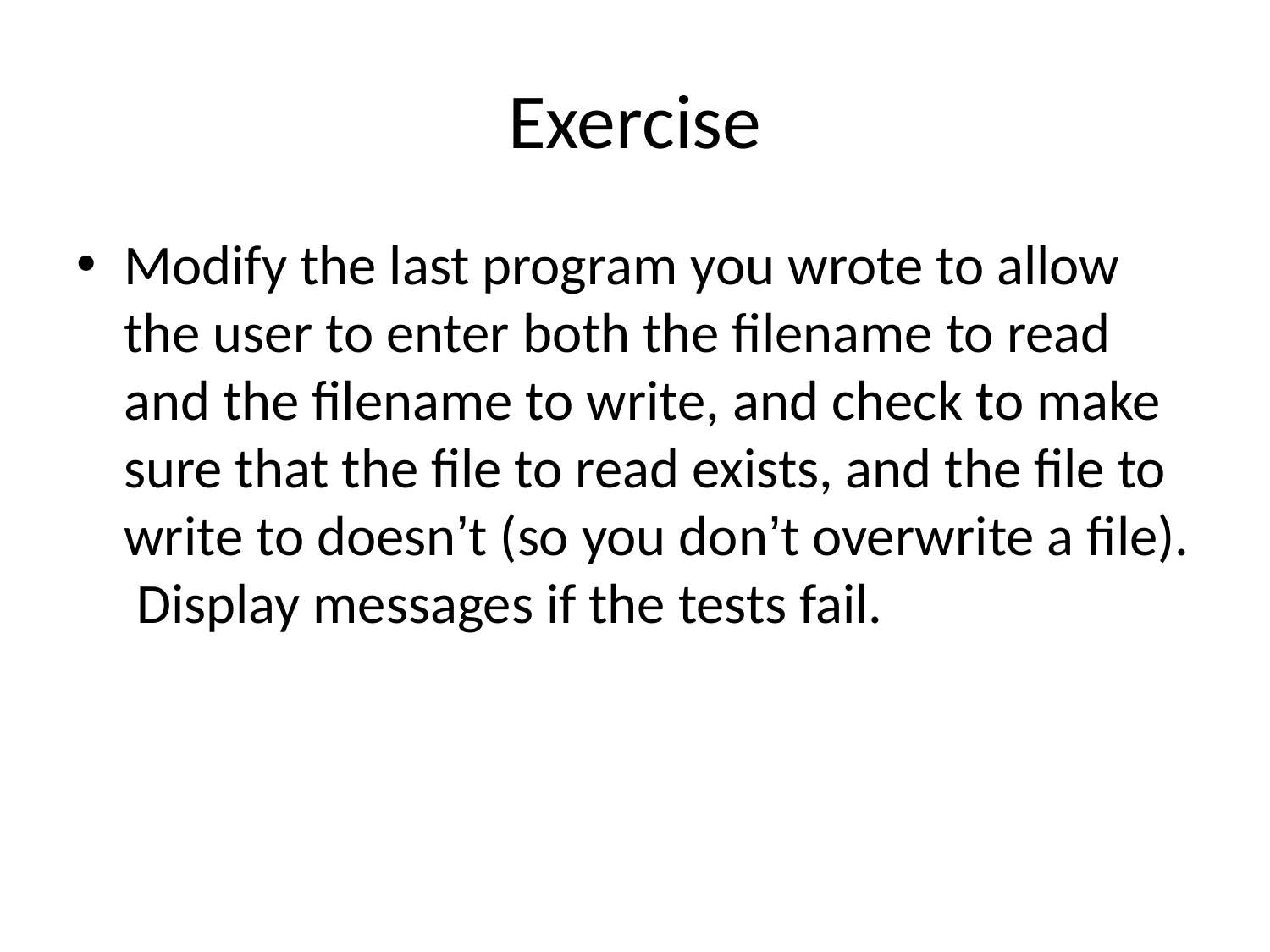

# Exercise
Modify the last program you wrote to allow the user to enter both the filename to read and the filename to write, and check to make sure that the file to read exists, and the file to write to doesn’t (so you don’t overwrite a file).  Display messages if the tests fail.